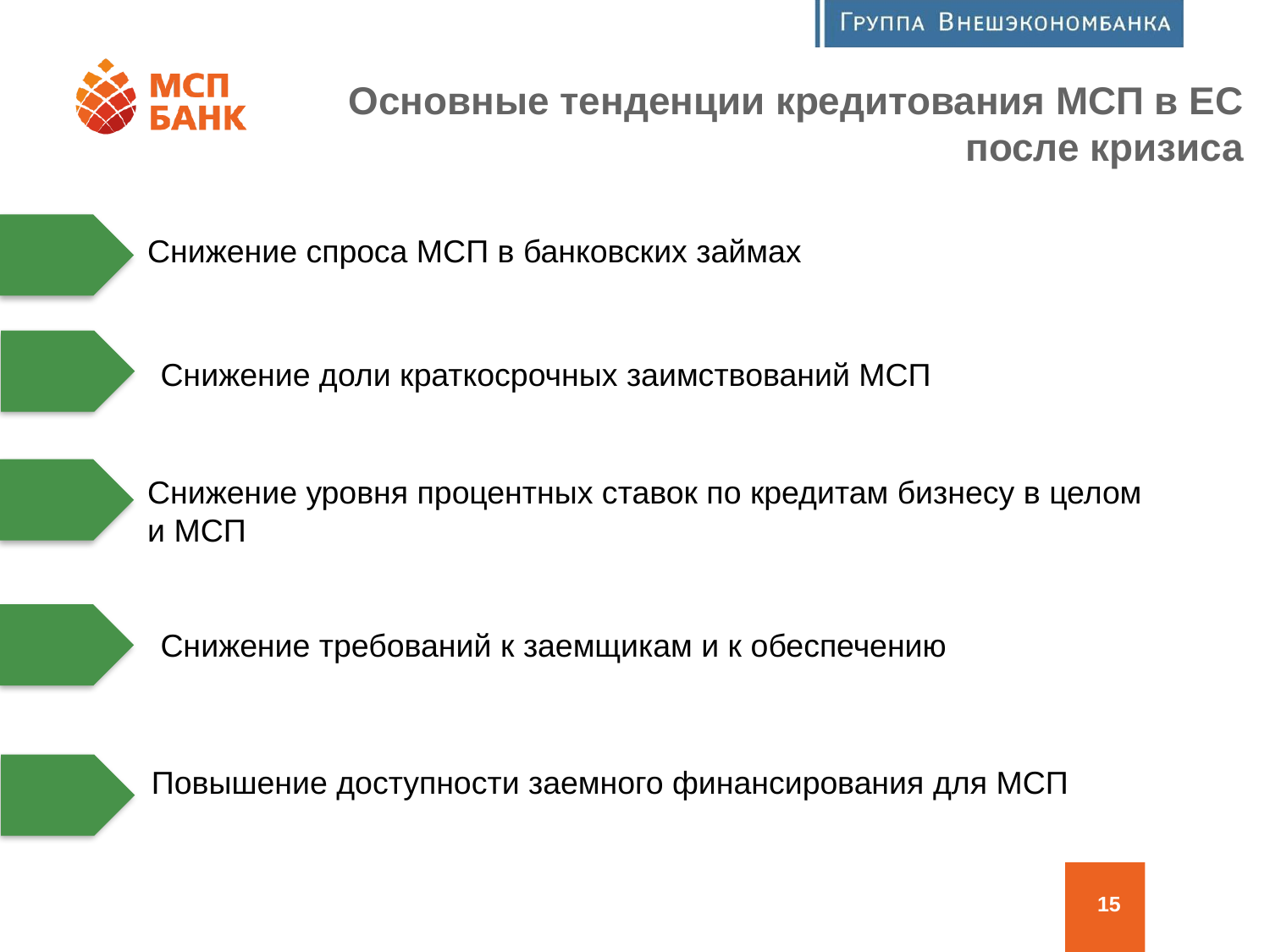

Основные тенденции кредитования МСП в ЕС после кризиса

Снижение спроса МСП в банковских займах

Снижение доли краткосрочных заимствований МСП

Снижение уровня процентных ставок по кредитам бизнесу в целом и МСП

Снижение требований к заемщикам и к обеспечению

Повышение доступности заемного финансирования для МСП
15